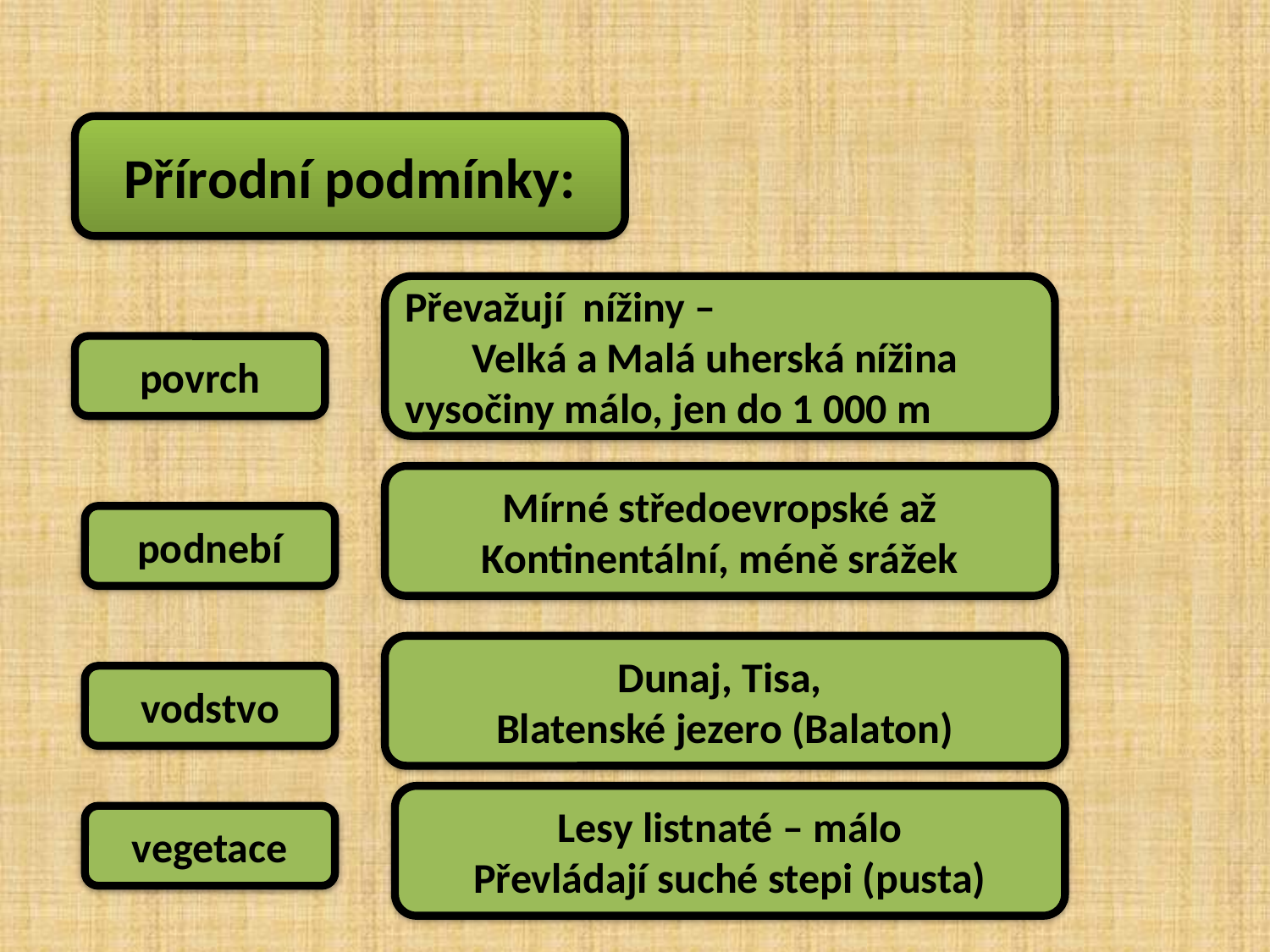

Přírodní podmínky:
Převažují  nížiny –
Velká a Malá uherská nížina
vysočiny málo, jen do 1 000 m
povrch
Mírné středoevropské až
Kontinentální, méně srážek
podnebí
Dunaj, Tisa,
Blatenské jezero (Balaton)
vodstvo
Lesy listnaté – málo
Převládají suché stepi (pusta)
vegetace